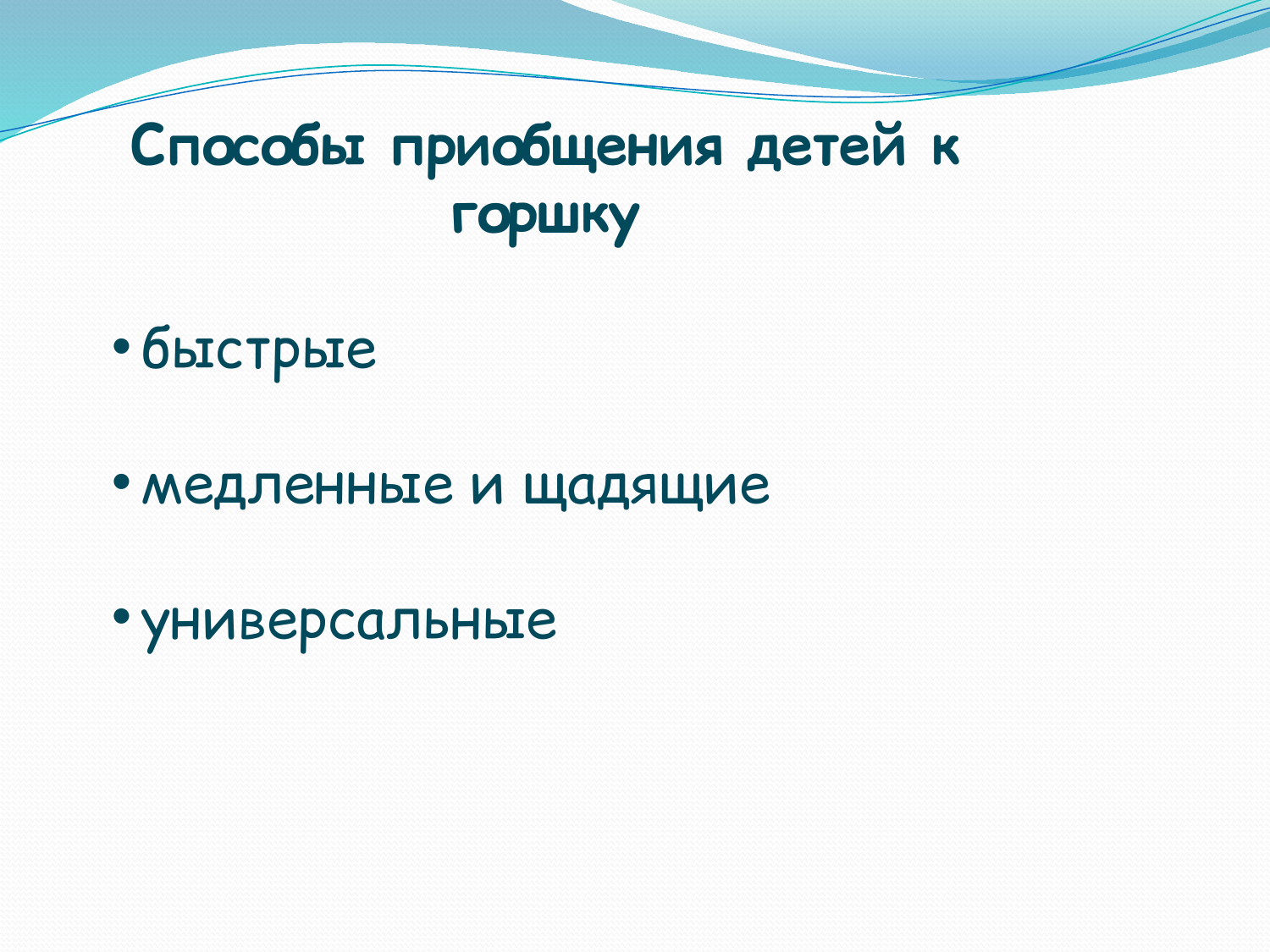

Способы приобщения детей к горшку

быстрые

медленные и щадящие

универсальные